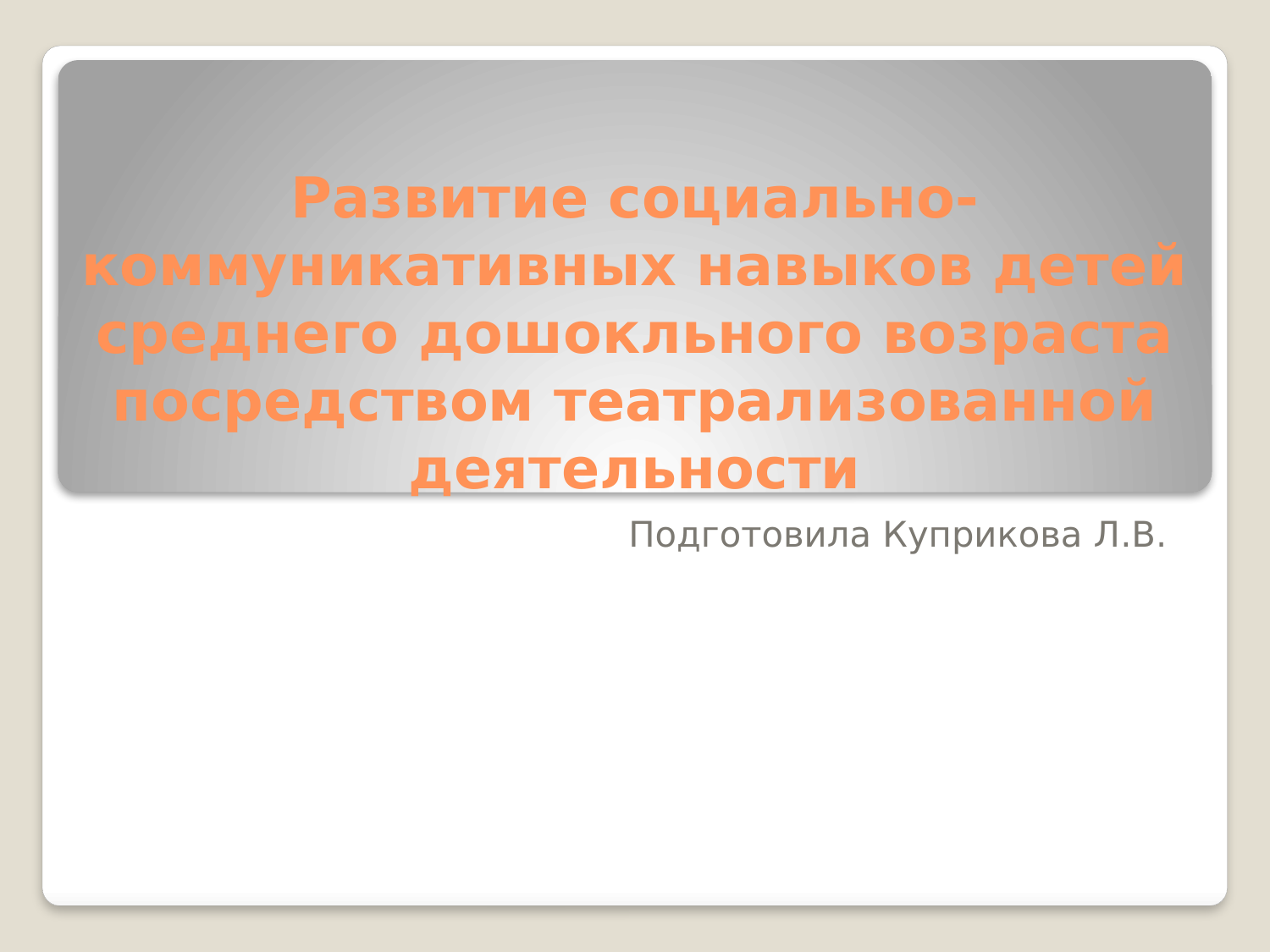

# Развитие социально-коммуникативных навыков детей среднего дошокльного возраста посредством театрализованной деятельности
Подготовила Куприкова Л.В.